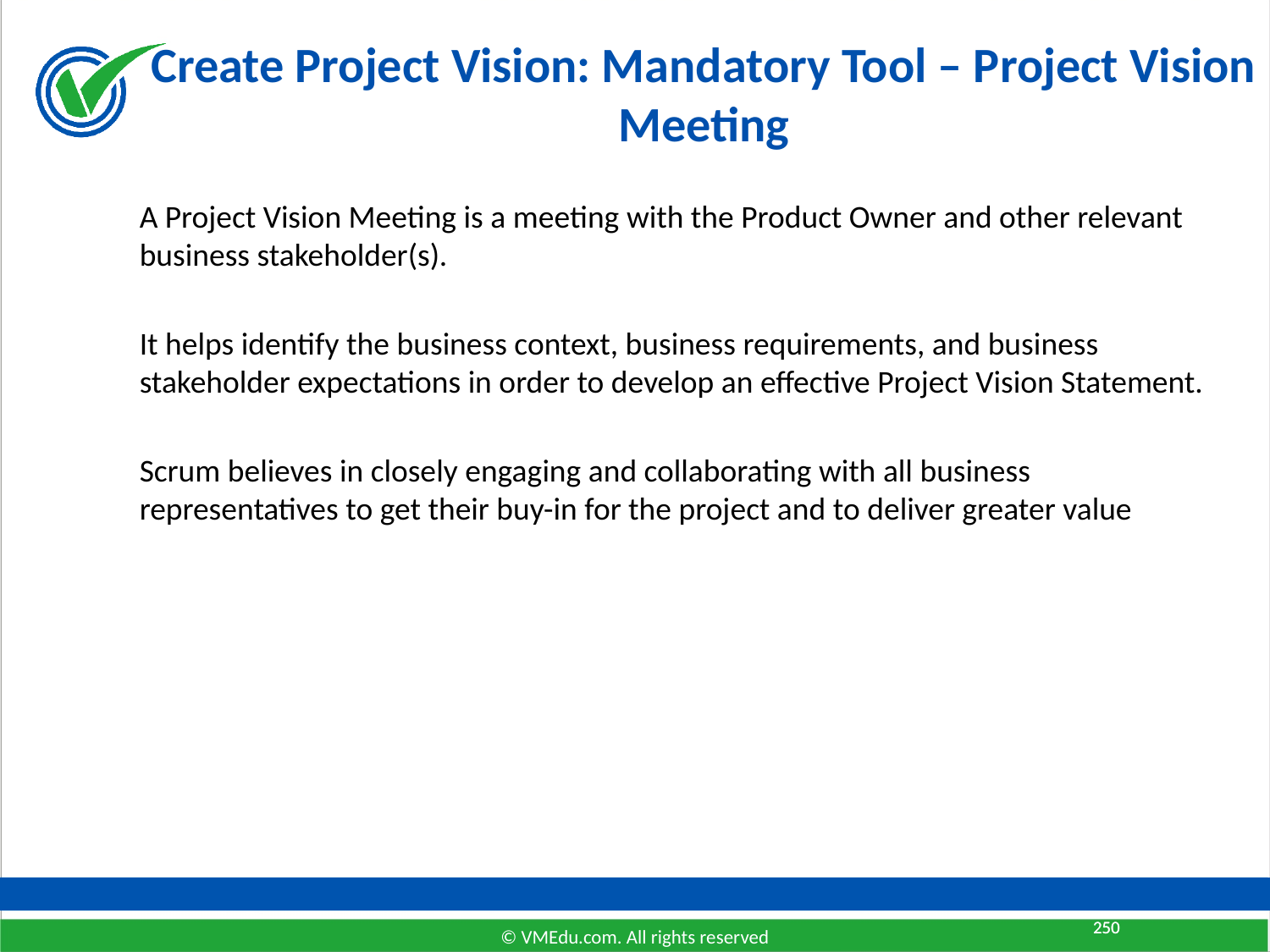

# Create Project Vision: Mandatory Tool – Project Vision Meeting
A Project Vision Meeting is a meeting with the Product Owner and other relevant business stakeholder(s).

It helps identify the business context, business requirements, and business stakeholder expectations in order to develop an effective Project Vision Statement.

Scrum believes in closely engaging and collaborating with all business representatives to get their buy-in for the project and to deliver greater value
250